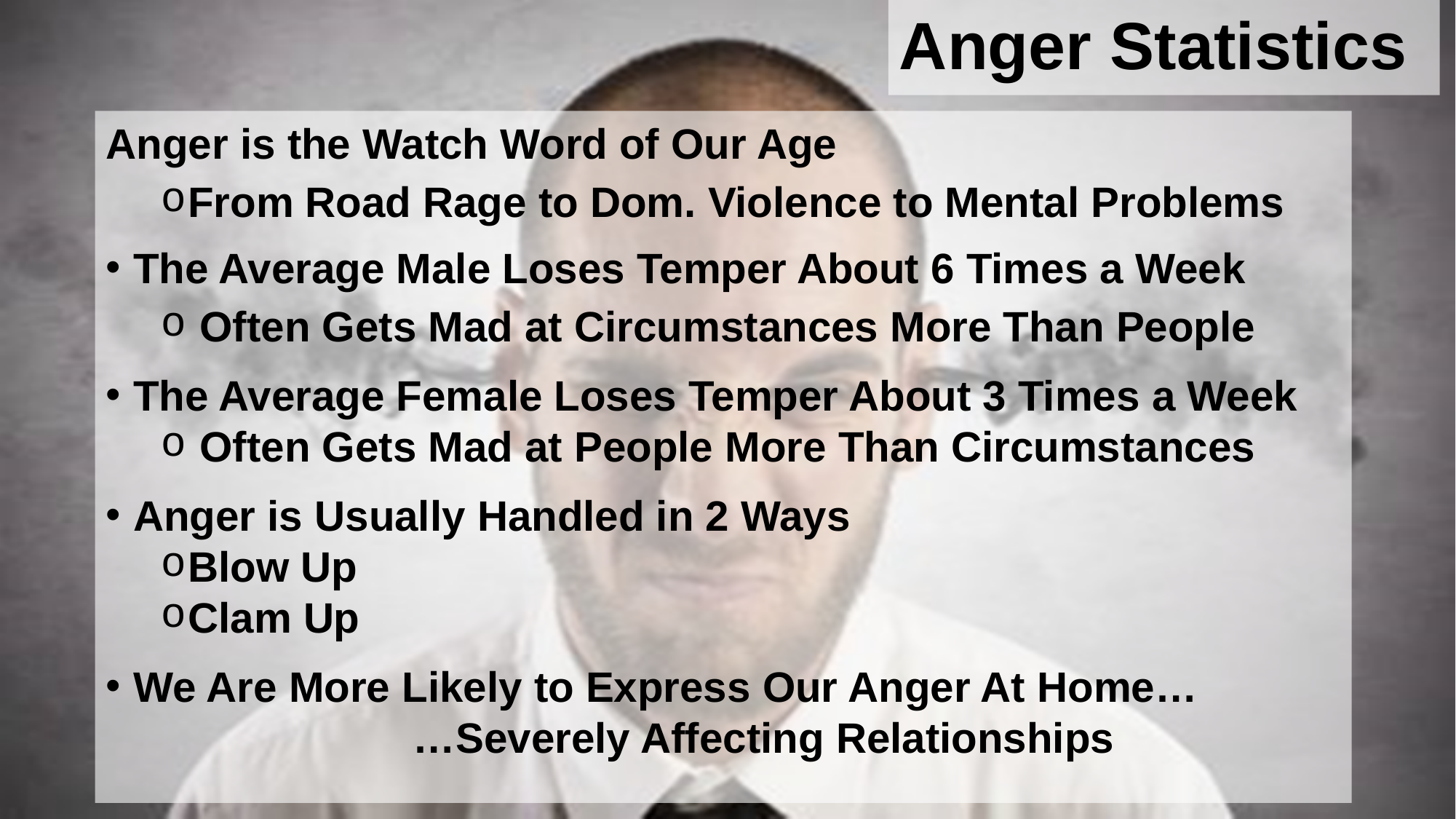

# Anger Statistics
Anger is the Watch Word of Our Age
From Road Rage to Dom. Violence to Mental Problems
The Average Male Loses Temper About 6 Times a Week
 Often Gets Mad at Circumstances More Than People
The Average Female Loses Temper About 3 Times a Week
 Often Gets Mad at People More Than Circumstances
Anger is Usually Handled in 2 Ways
Blow Up
Clam Up
We Are More Likely to Express Our Anger At Home…
                          …Severely Affecting Relationships